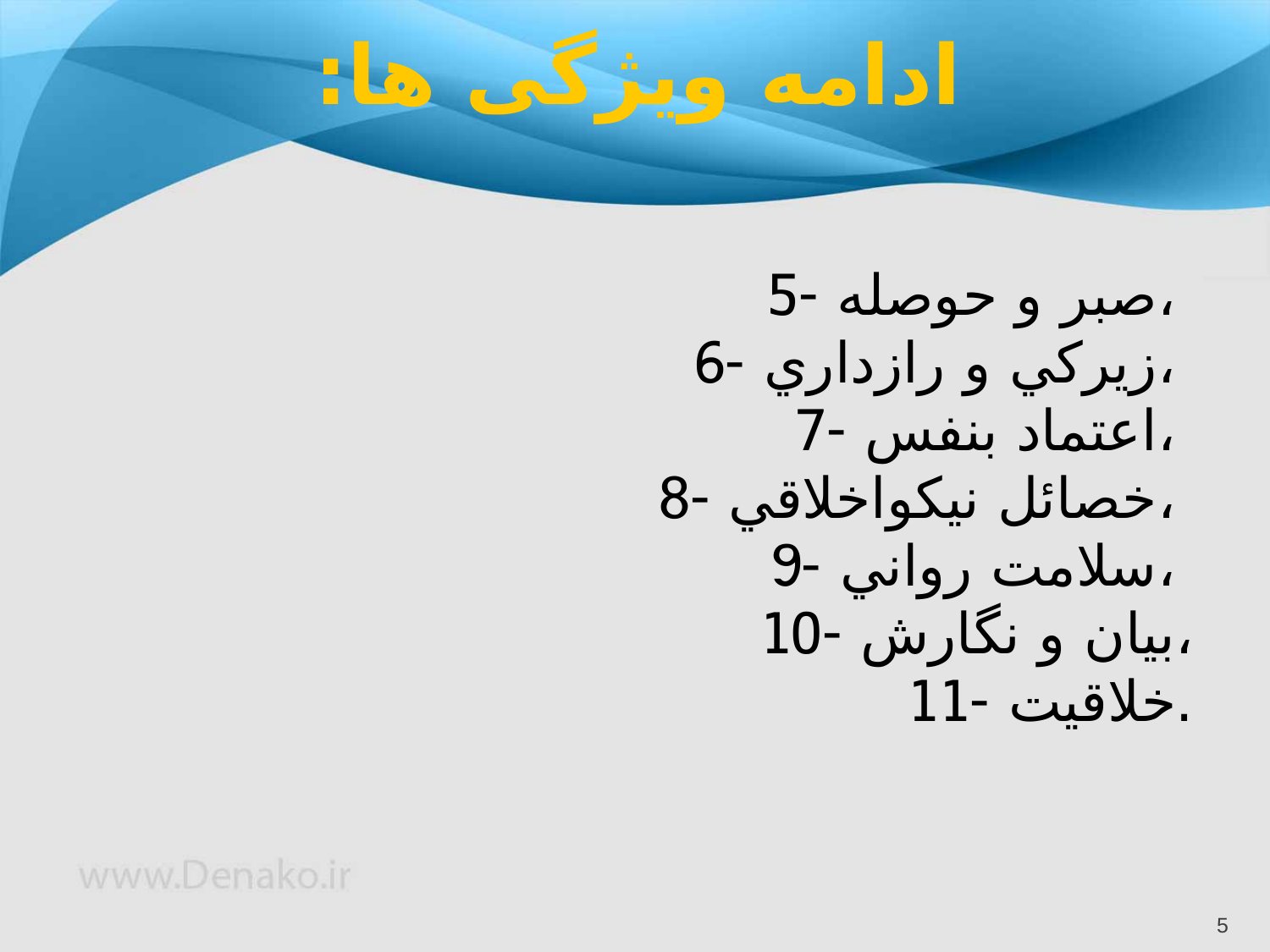

# ادامه ویژگی ها:
5- صبر و حوصله،
6- زيركي و رازداري،
7- اعتماد بنفس،
8- خصائل نيكواخلاقي،
9- سلامت رواني،
10- بيان و نگارش،
 11- خلاقيت.
5